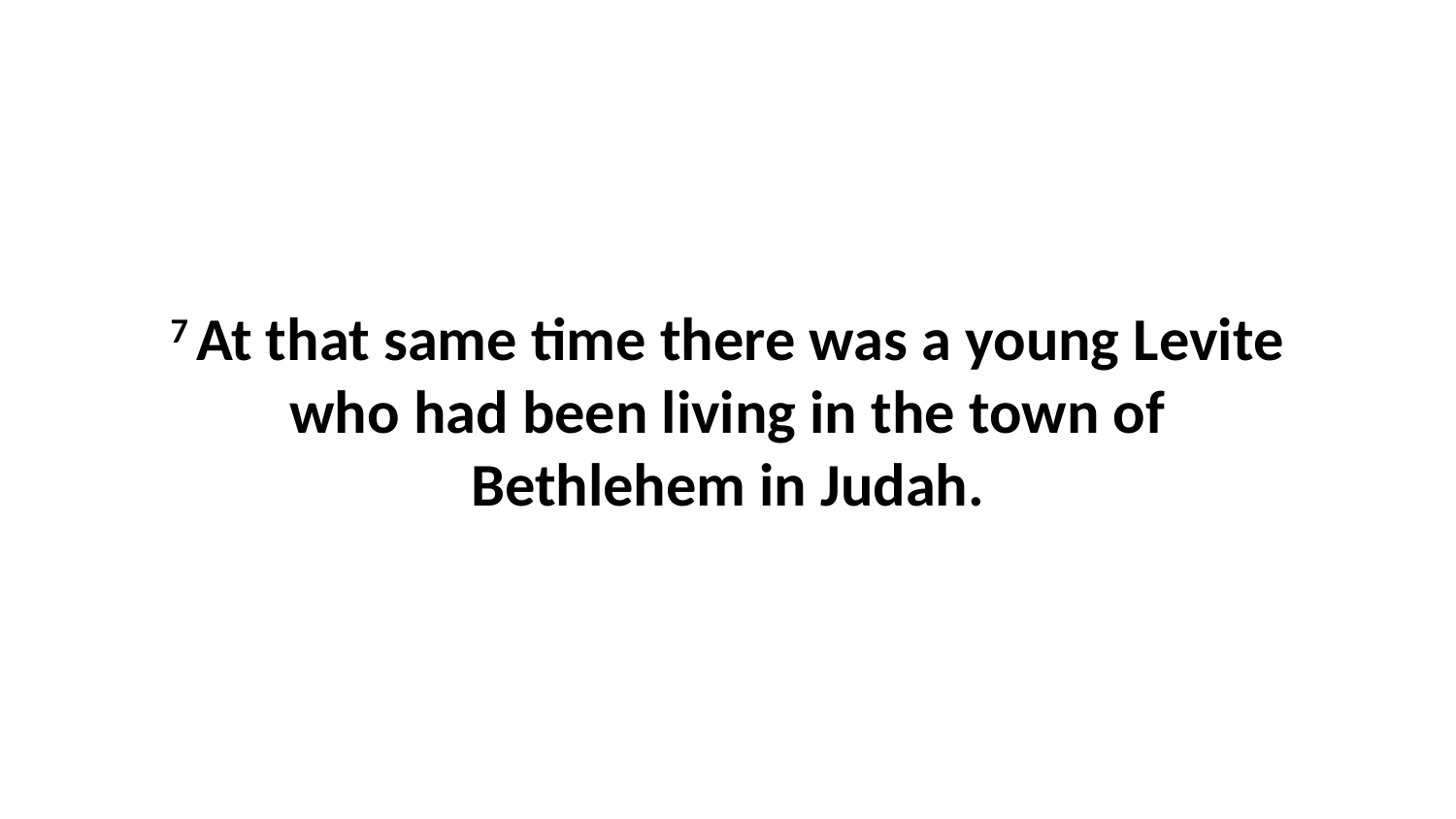

7 At that same time there was a young Levite who had been living in the town of Bethlehem in Judah.